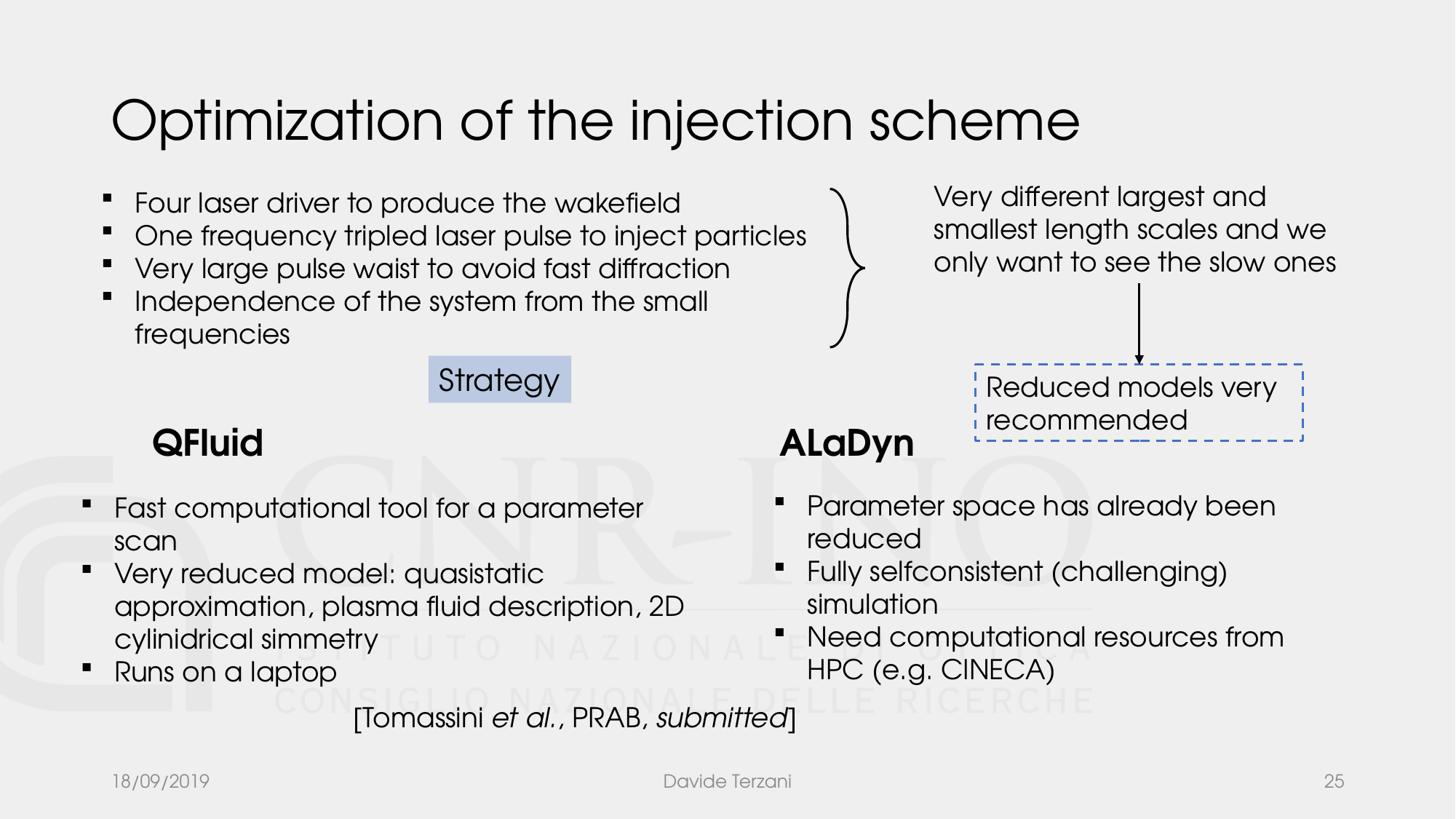

# Optimization of the injection scheme
Very different largest and smallest length scales and we only want to see the slow ones
Four laser driver to produce the wakefield
One frequency tripled laser pulse to inject particles
Very large pulse waist to avoid fast diffraction
Independence of the system from the small frequencies

Strategy
Reduced models very recommended
ALaDyn
QFluid
Parameter space has already been reduced
Fully selfconsistent (challenging) simulation
Need computational resources from HPC (e.g. CINECA)
Fast computational tool for a parameter scan
Very reduced model: quasistatic approximation, plasma fluid description, 2D cylinidrical simmetry
Runs on a laptop

[Tomassini et al., PRAB, submitted]
18/09/2019
Davide Terzani
25